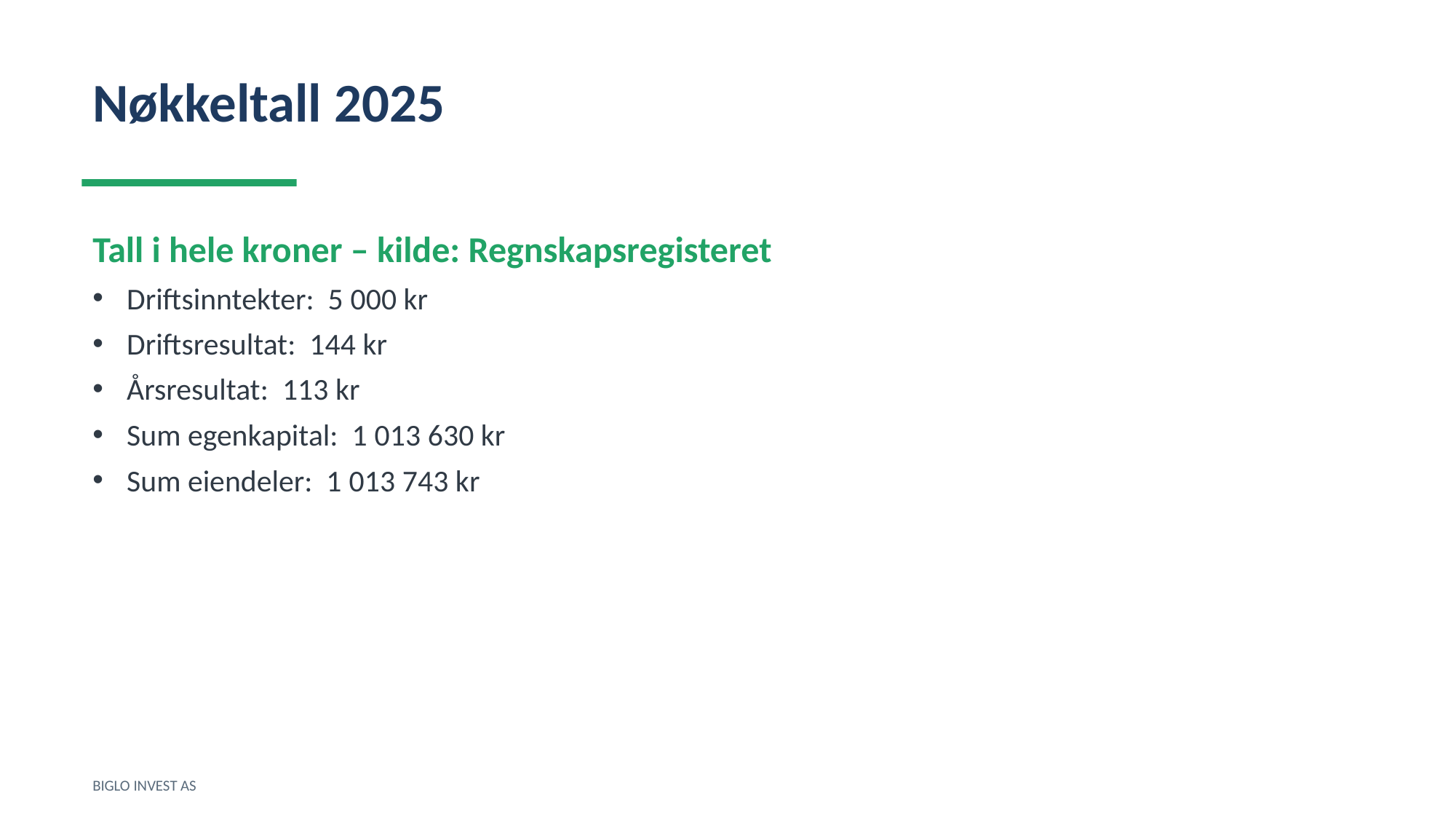

Nøkkeltall 2025

Tall i hele kroner – kilde: Regnskapsregisteret
Driftsinntekter:  5 000 kr
Driftsresultat:  144 kr
Årsresultat:  113 kr
Sum egenkapital:  1 013 630 kr
Sum eiendeler:  1 013 743 kr
BIGLO INVEST AS